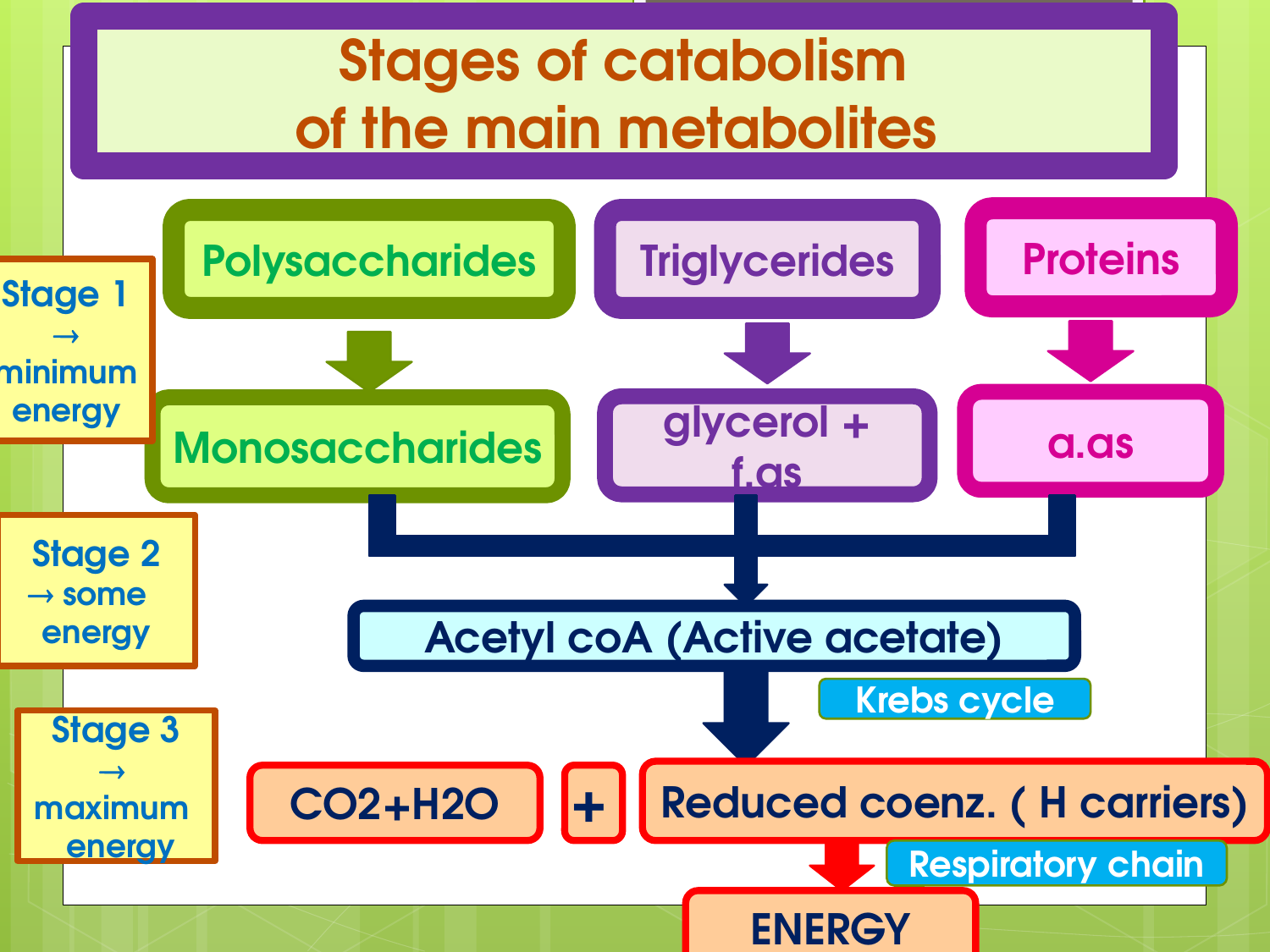

Stages of catabolism
 of the main metabolites
Proteins
Polysaccharides
Triglycerides
Stage 1 → minimum energy

a.as
glycerol + f.as
Monosaccharides

Stage 2
 → some  energy

Acetyl coA (Active acetate)

Krebs cycle
Stage 3
 → maximum   energy
Reduced coenz. ( H carriers)
CO2+H2O
+

Respiratory chain
ENERGY